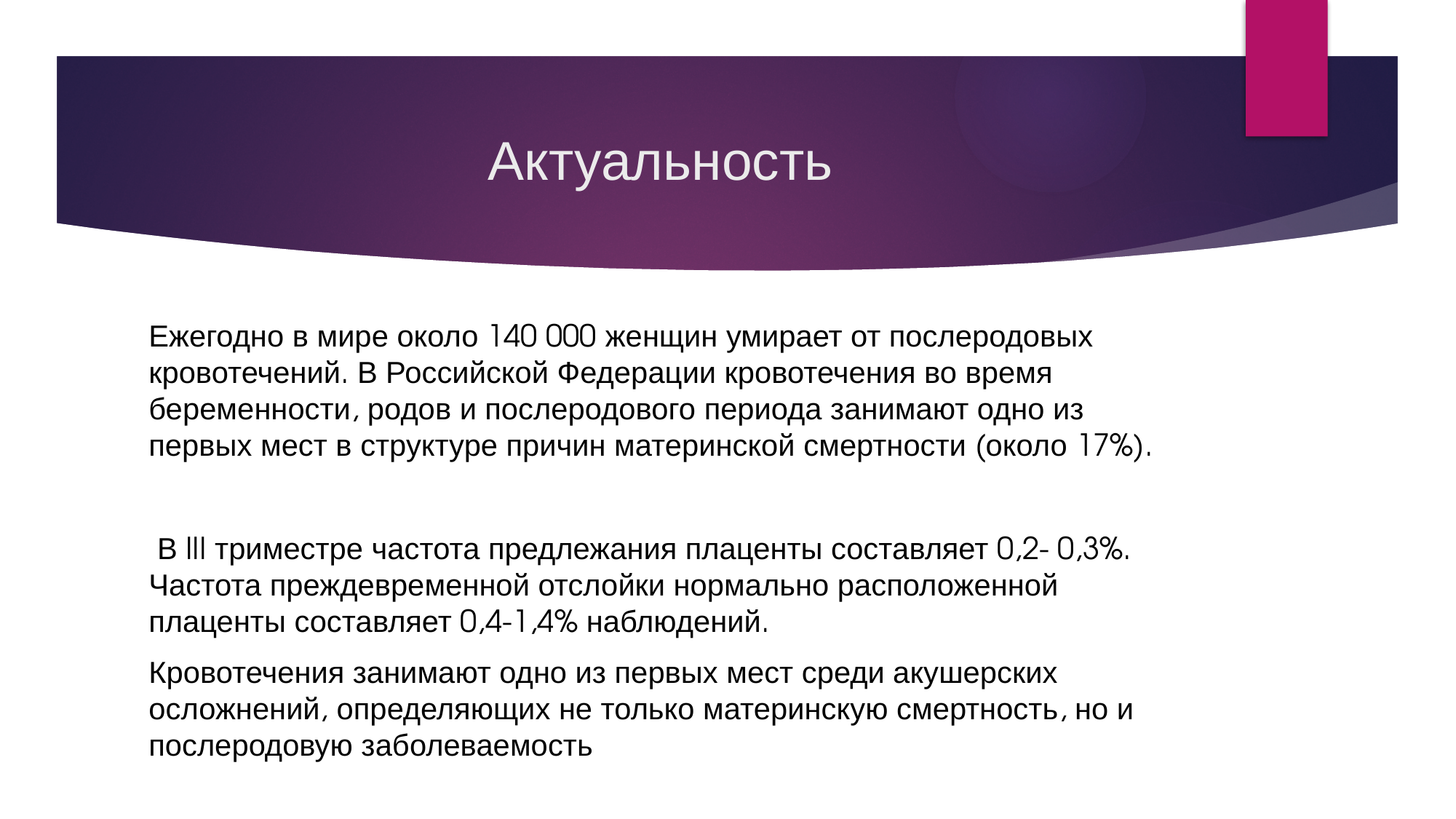

# Актуальность
Ежегодно в мире около 140 000 женщин умирает от послеродовых кровотечений. В Российской Федерации кровотечения во время беременности, родов и послеродового периода занимают одно из первых мест в структуре причин материнской смертности (около 17%).

 В III триместре частота предлежания плаценты составляет 0,2- 0,3%. Частота преждевременной отслойки нормально расположенной плаценты составляет 0,4-1,4% наблюдений.
Кровотечения занимают одно из первых мест среди акушерских осложнений, определяющих не только материнскую смертность, но и послеродовую заболеваемость